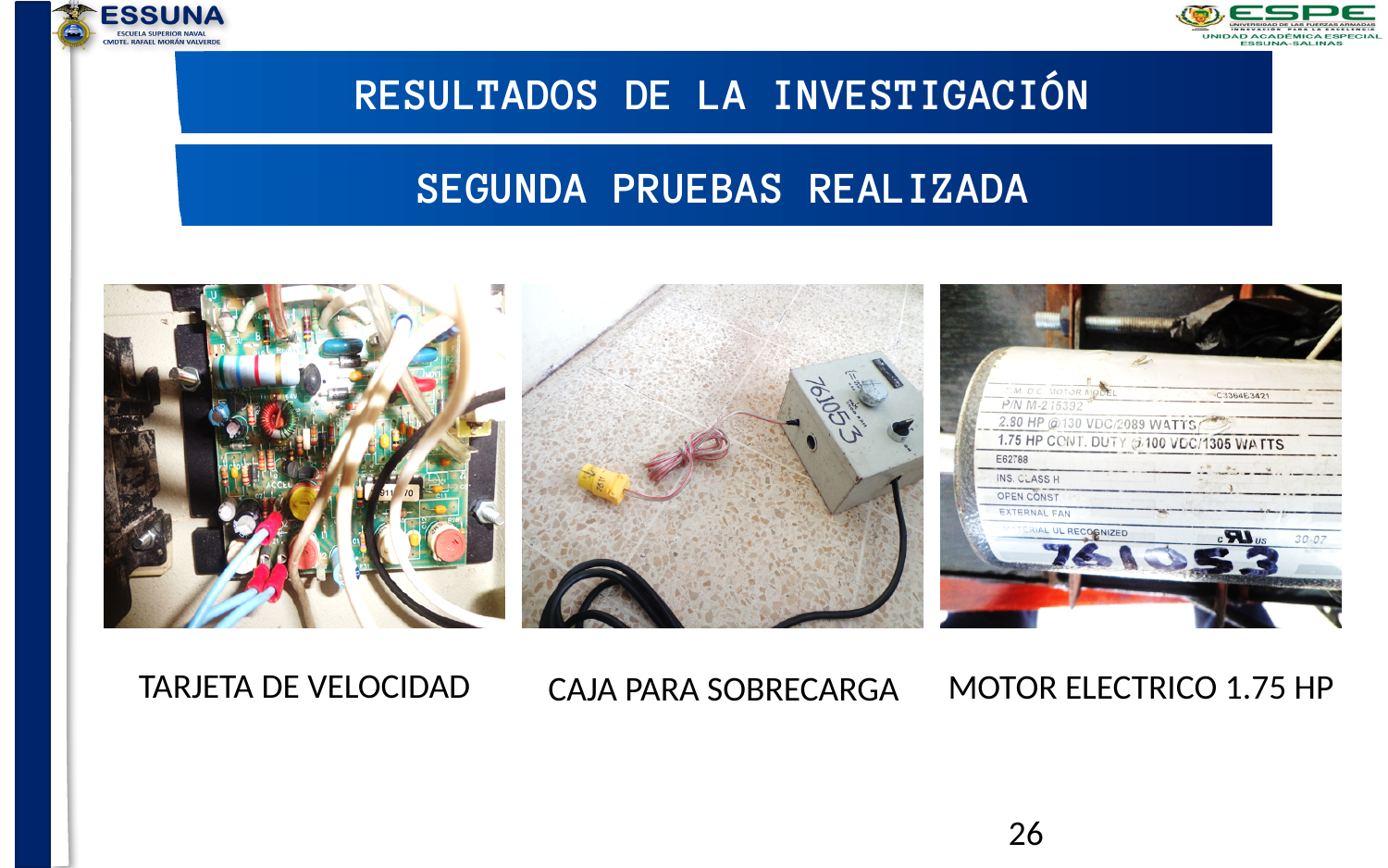

RESULTADOS DE LA INVESTIGACIÓN
SEGUNDA PRUEBAS REALIZADA

MOTOR ELECTRICO 1.75 HP
CAJA PARA SOBRECARGA
TARJETA DE VELOCIDAD
26